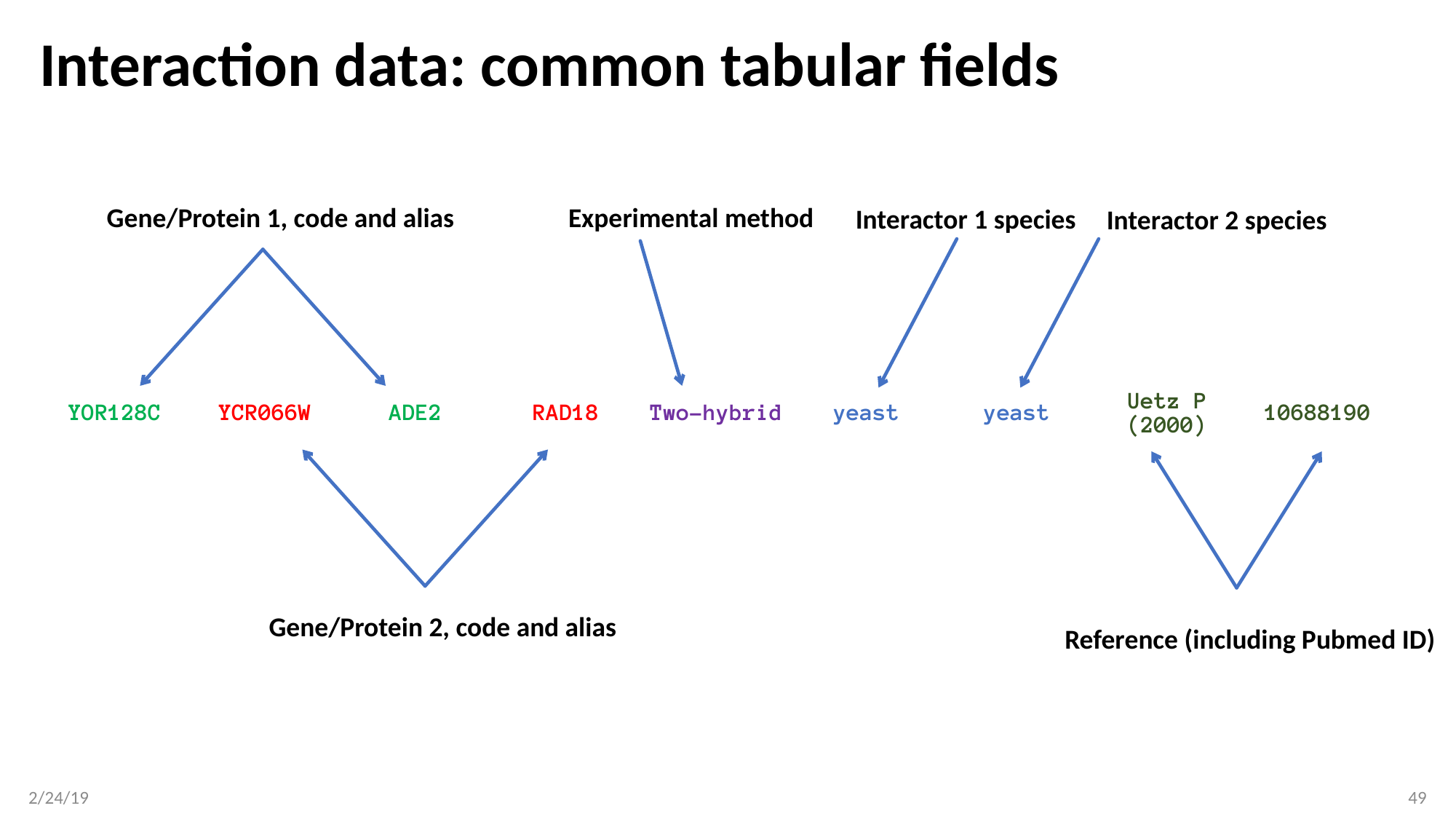

# Interaction data: common tabular fields
Gene/Protein 1, code and alias
Experimental method
Interactor 1 species
Interactor 2 species
| YOR128C | YCR066W | ADE2 | RAD18 | Two-hybrid | yeast | yeast | Uetz P (2000) | 10688190 |
| --- | --- | --- | --- | --- | --- | --- | --- | --- |
Gene/Protein 2, code and alias
Reference (including Pubmed ID)
2/24/19
49